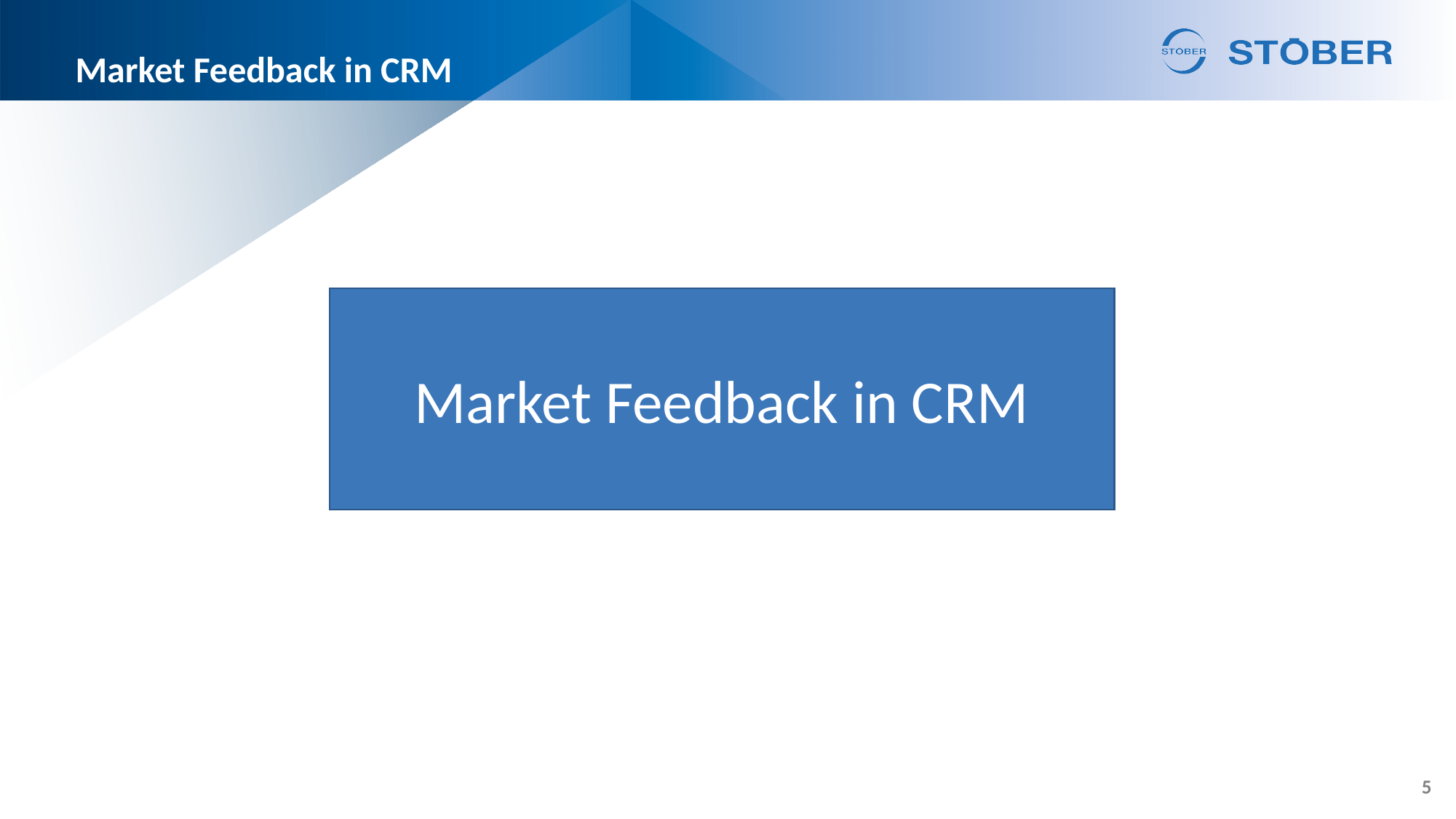

# Market Feedback in CRM
Market Feedback in CRM